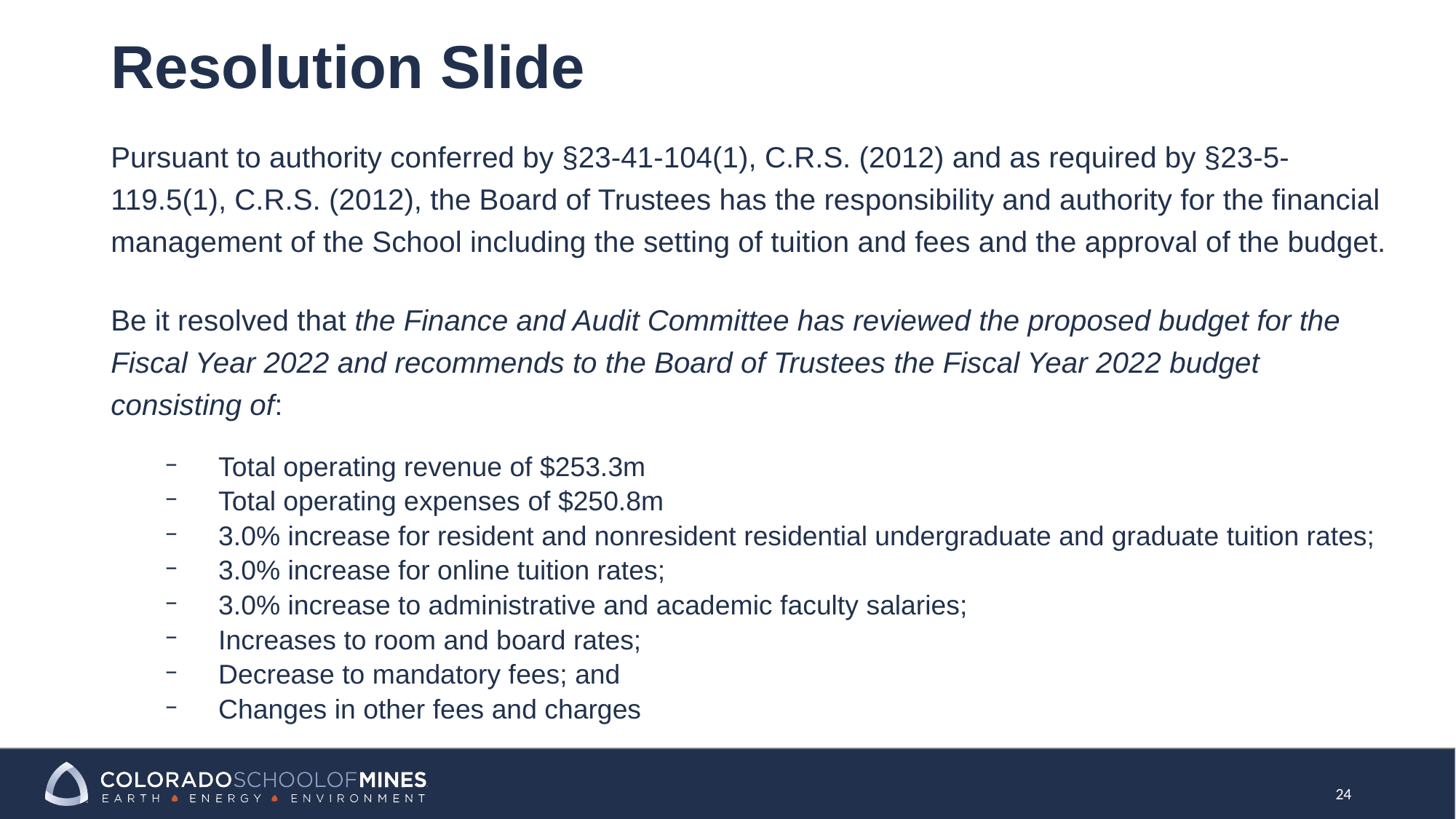

# Resolution Slide
Pursuant to authority conferred by §23-41-104(1), C.R.S. (2012) and as required by §23-5-119.5(1), C.R.S. (2012), the Board of Trustees has the responsibility and authority for the financial management of the School including the setting of tuition and fees and the approval of the budget.

Be it resolved that the Finance and Audit Committee has reviewed the proposed budget for the Fiscal Year 2022 and recommends to the Board of Trustees the Fiscal Year 2022 budget consisting of:

Total operating revenue of $253.3m
Total operating expenses of $250.8m
3.0% increase for resident and nonresident residential undergraduate and graduate tuition rates;
3.0% increase for online tuition rates;
3.0% increase to administrative and academic faculty salaries;
Increases to room and board rates;
Decrease to mandatory fees; and
Changes in other fees and charges

24